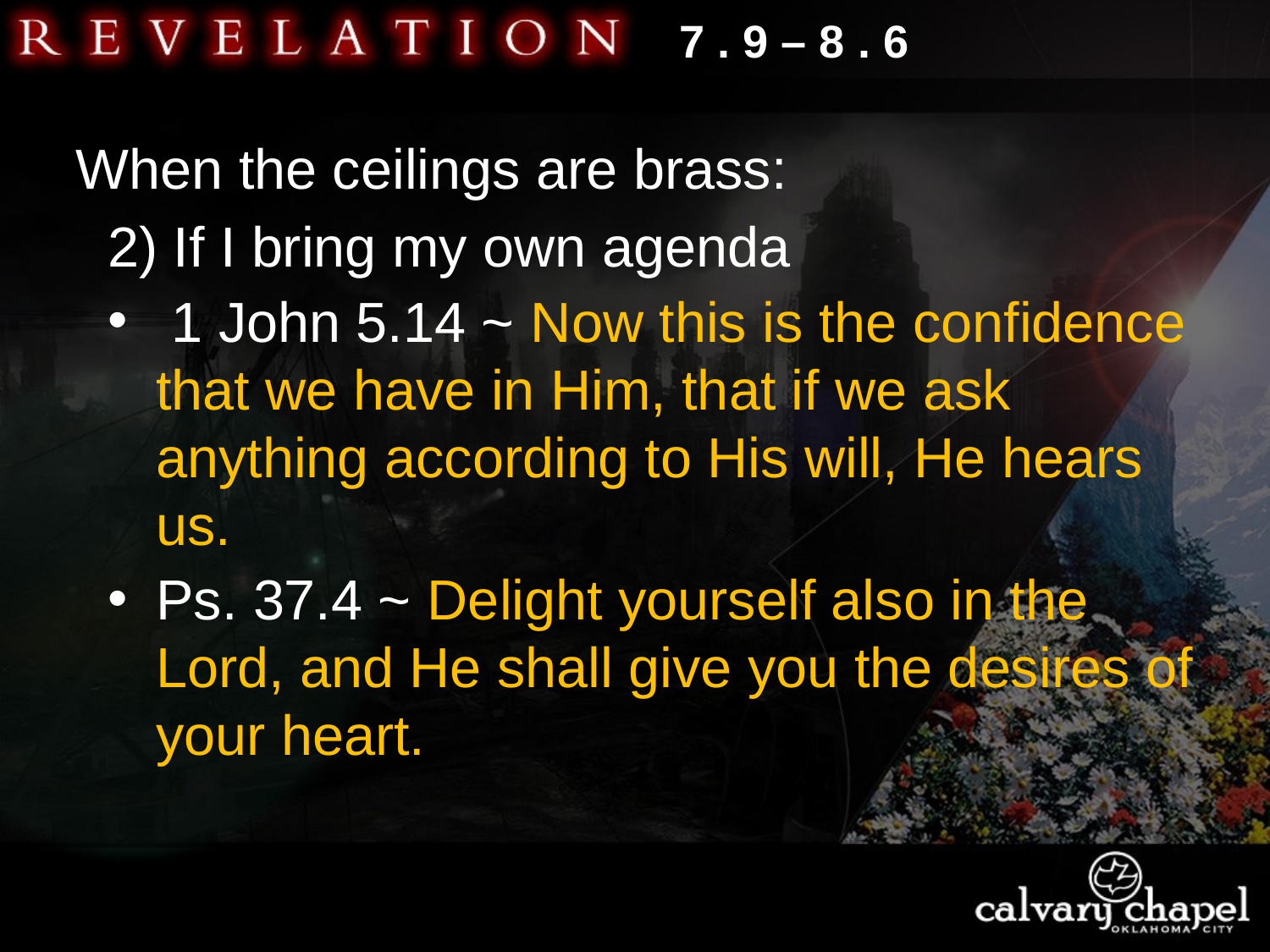

7 . 9 – 8 . 6
When the ceilings are brass:
2) If I bring my own agenda
 1 John 5.14 ~ Now this is the confidence that we have in Him, that if we ask anything according to His will, He hears us.
Ps. 37.4 ~ Delight yourself also in the Lord, and He shall give you the desires of your heart.